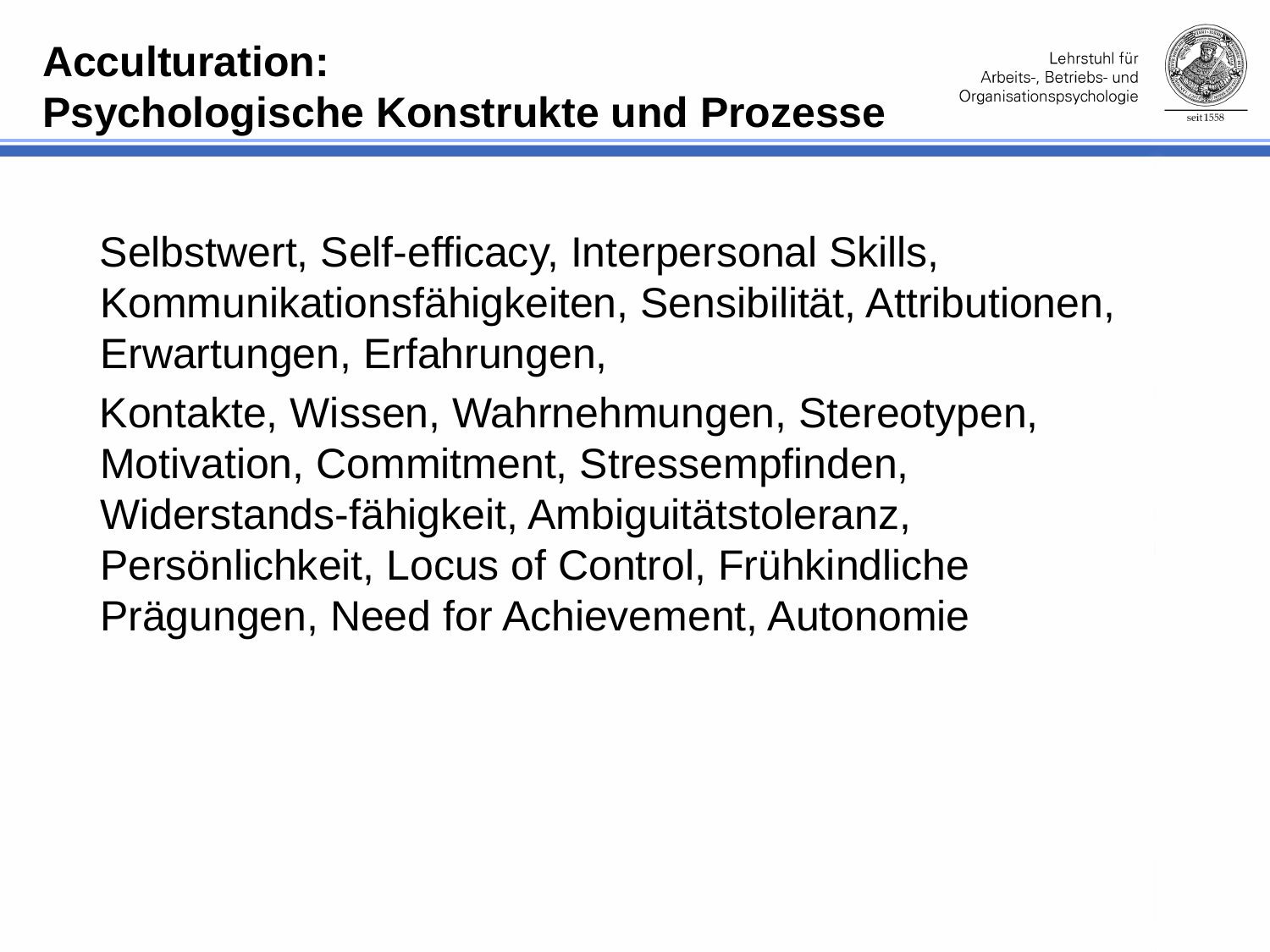

# Acculturation: Psychologische Konstrukte und Prozesse
    Selbstwert, Self-efficacy, Interpersonal Skills, Kommunikationsfähigkeiten, Sensibilität, Attributionen, Erwartungen, Erfahrungen,
    Kontakte, Wissen, Wahrnehmungen, Stereotypen,  Motivation, Commitment, Stressempfinden, Widerstands-fähigkeit, Ambiguitätstoleranz, Persönlichkeit, Locus of Control, Frühkindliche Prägungen, Need for Achievement, Autonomie